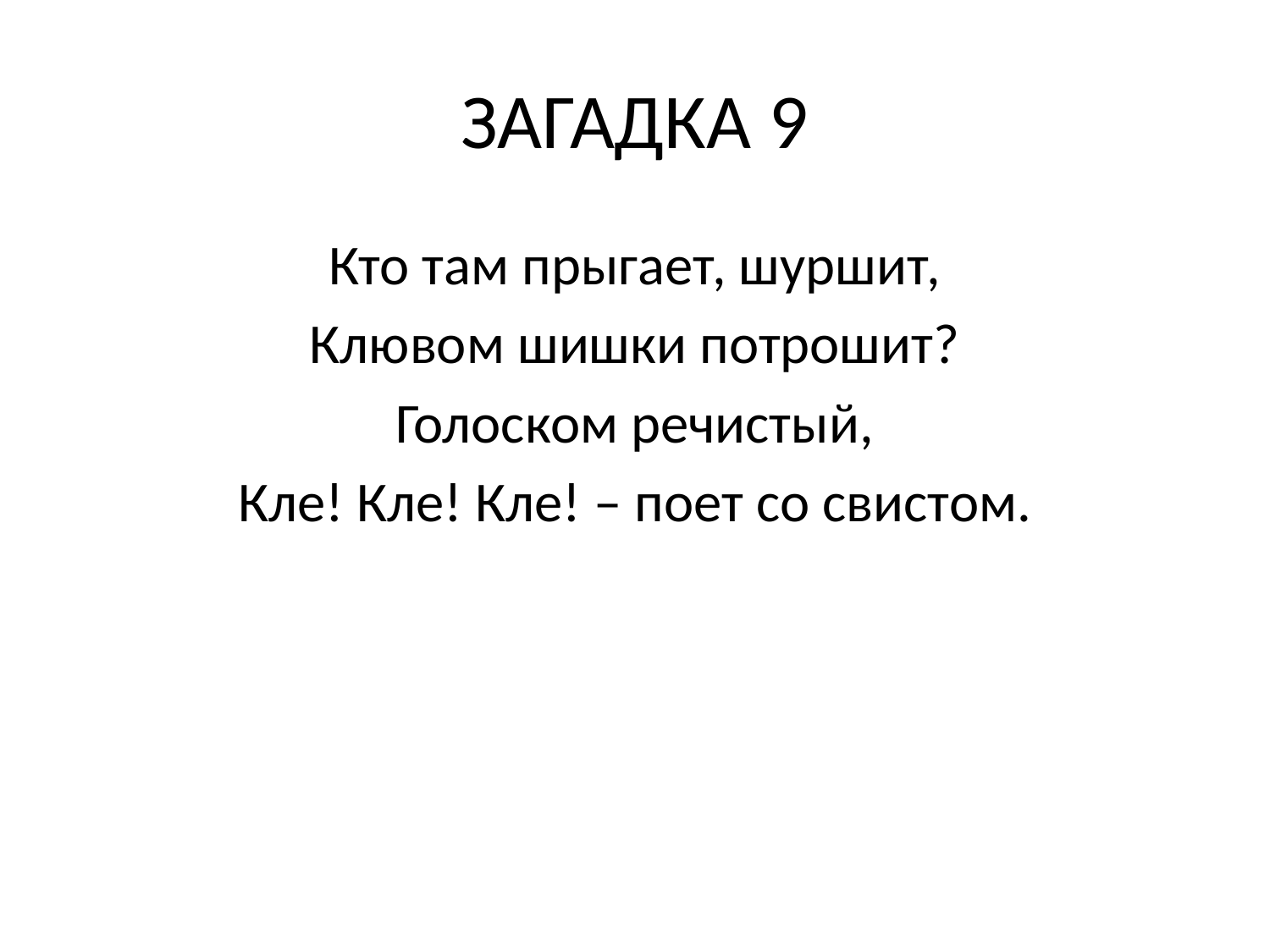

# ЗАГАДКА 9
Кто там прыгает, шуршит,
Клювом шишки потрошит?
Голоском речистый,
Кле! Кле! Кле! – поет со свистом.